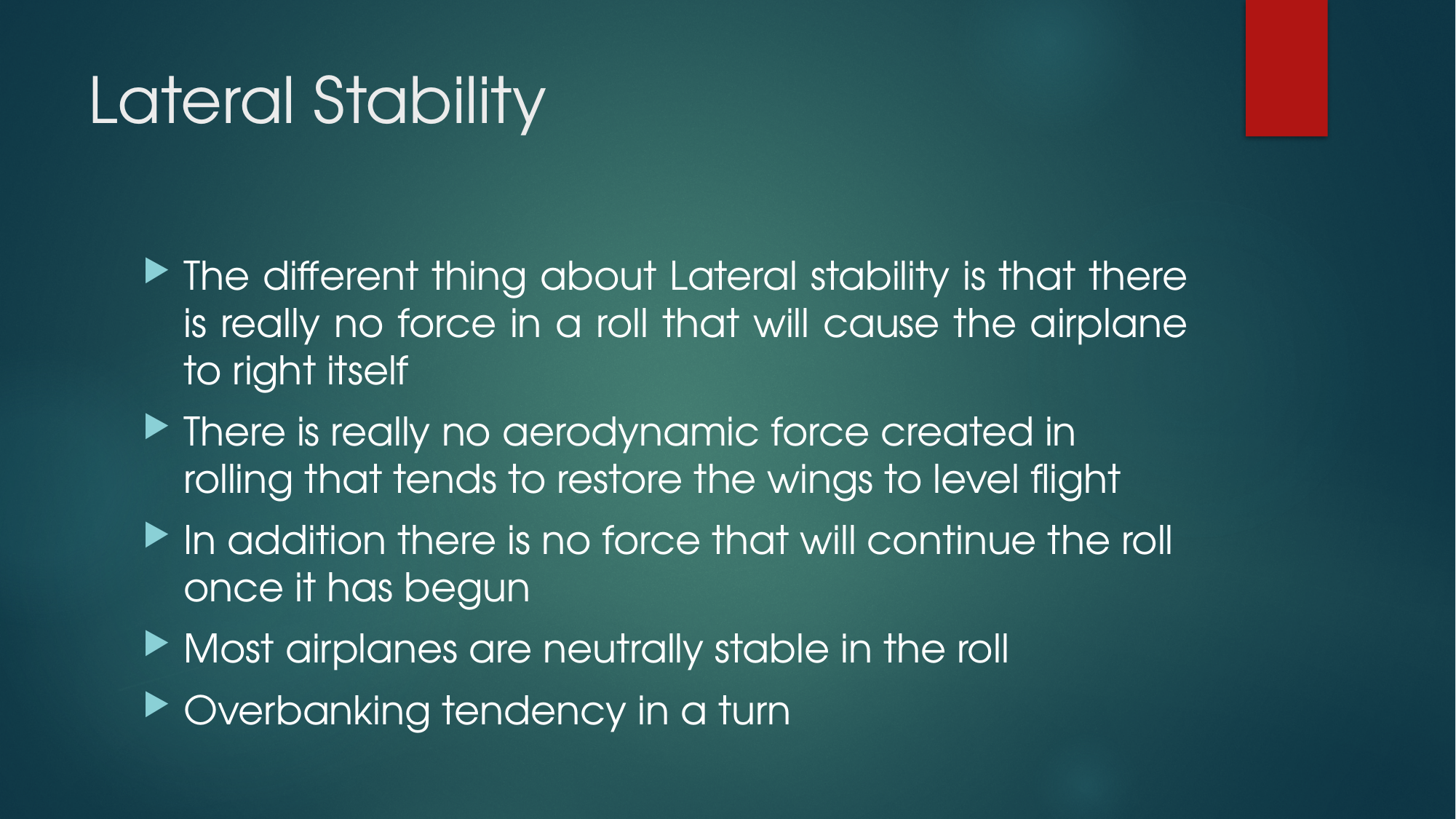

# Lateral Stability
The different thing about Lateral stability is that there is really no force in a roll that will cause the airplane to right itself
There is really no aerodynamic force created in rolling that tends to restore the wings to level flight
In addition there is no force that will continue the roll once it has begun
Most airplanes are neutrally stable in the roll
Overbanking tendency in a turn